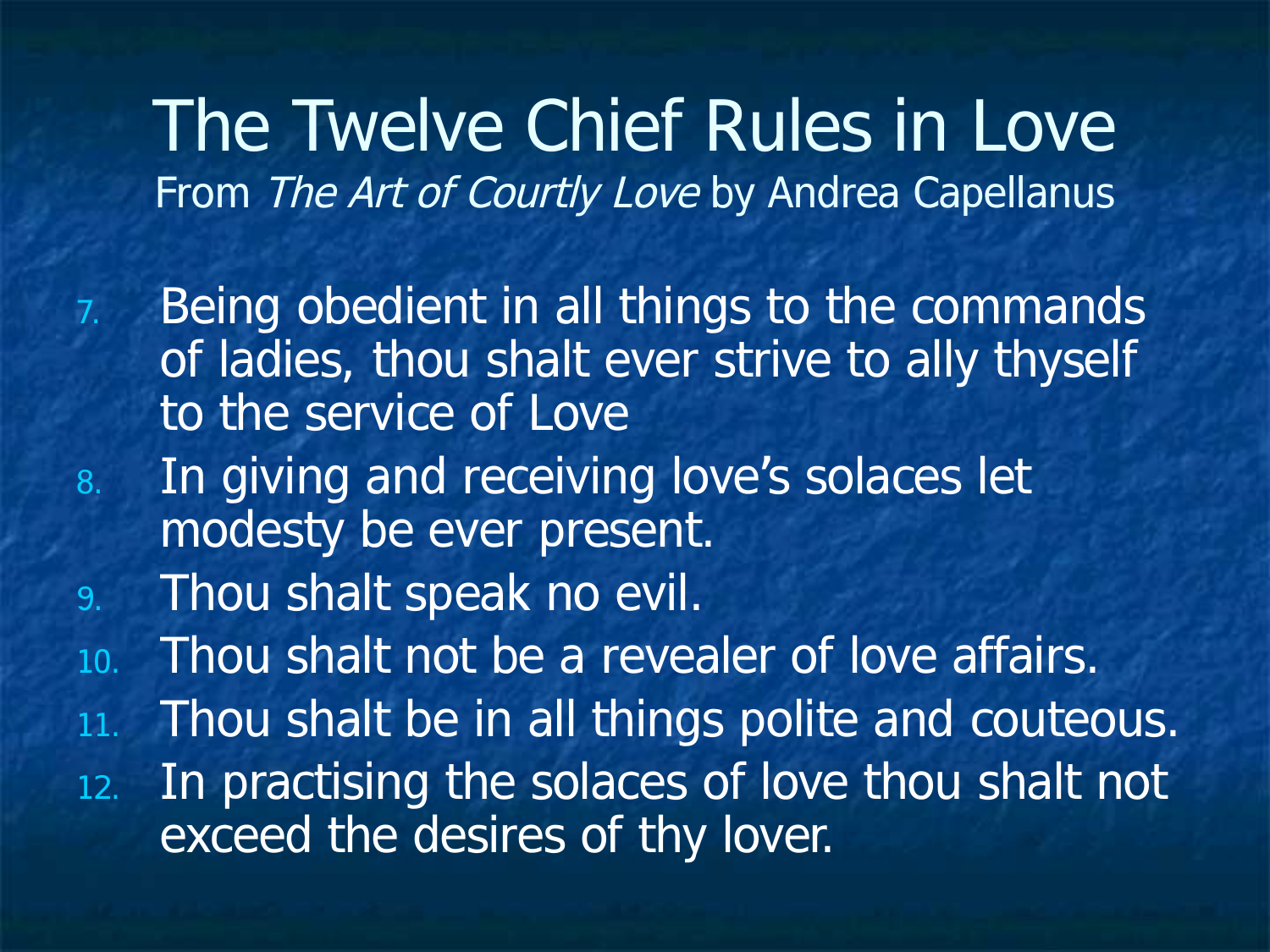

# The Twelve Chief Rules in Love From The Art of Courtly Love by Andrea Capellanus
Being obedient in all things to the commands of ladies, thou shalt ever strive to ally thyself to the service of Love
In giving and receiving love’s solaces let modesty be ever present.
Thou shalt speak no evil.
Thou shalt not be a revealer of love affairs.
Thou shalt be in all things polite and couteous.
In practising the solaces of love thou shalt not exceed the desires of thy lover.